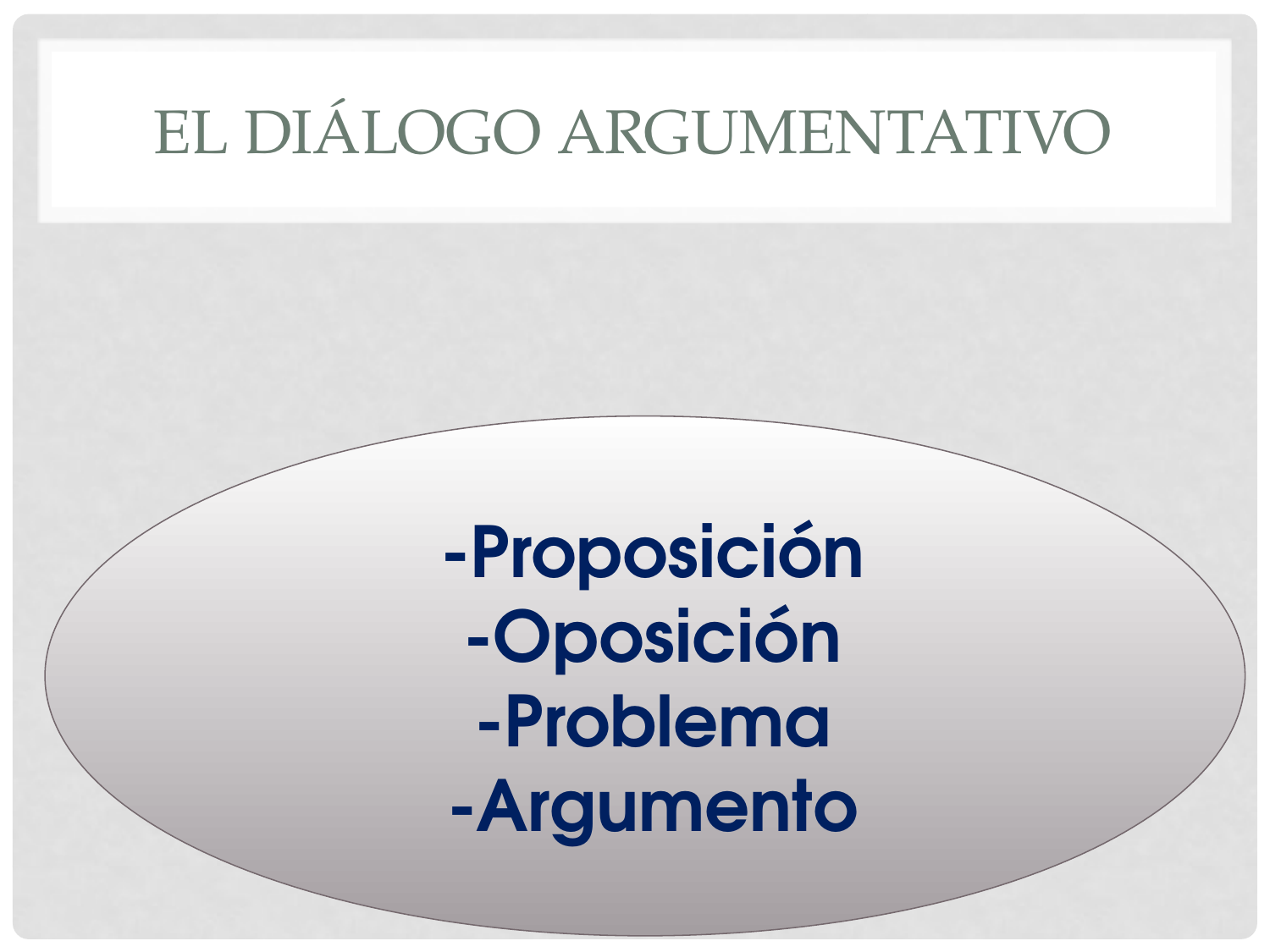

# El diálogo argumentativo

-Proposición
-Oposición
-Problema
-Argumento